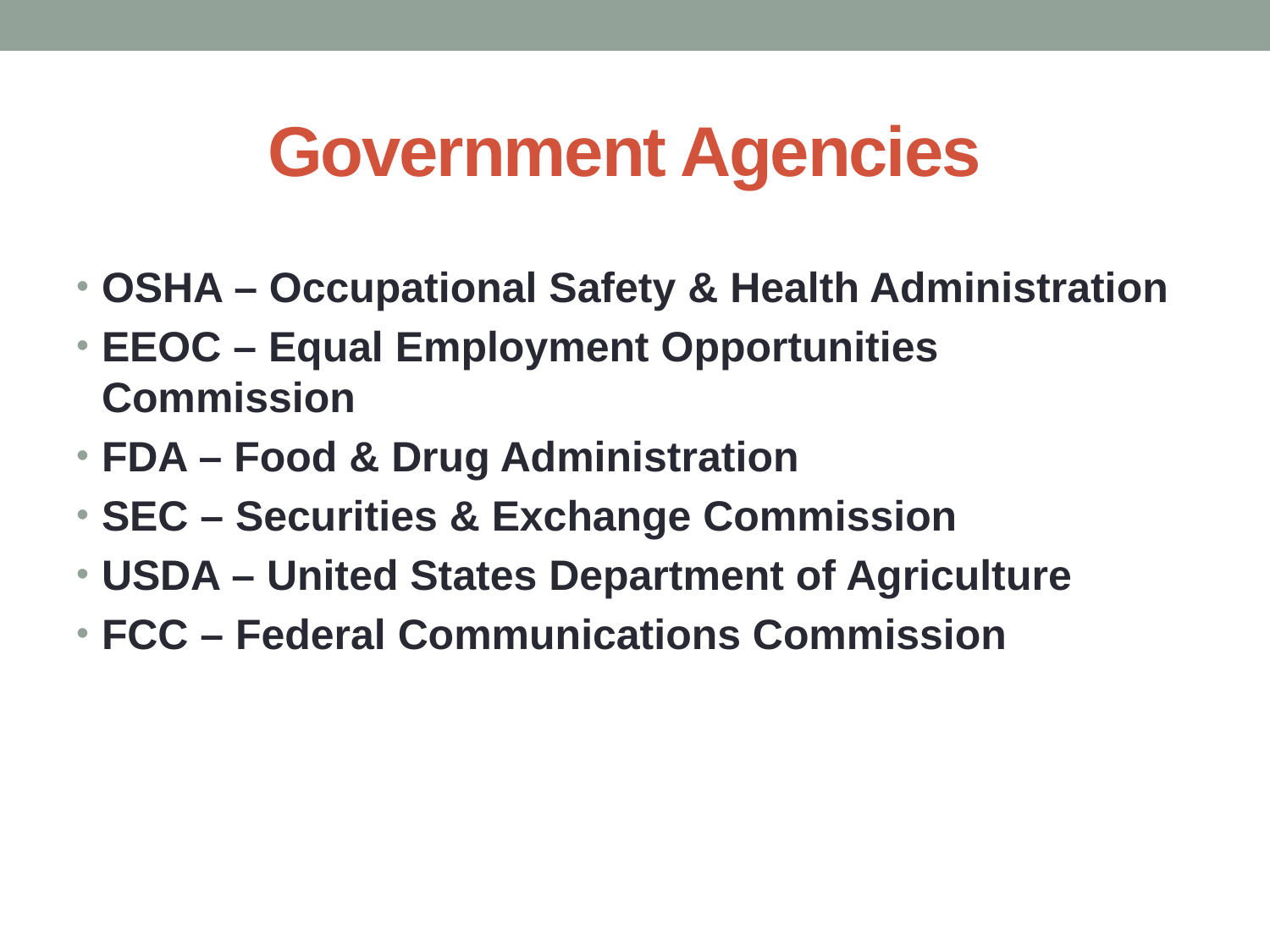

# Government Agencies
OSHA – Occupational Safety & Health Administration
EEOC – Equal Employment Opportunities Commission
FDA – Food & Drug Administration
SEC – Securities & Exchange Commission
USDA – United States Department of Agriculture
FCC – Federal Communications Commission